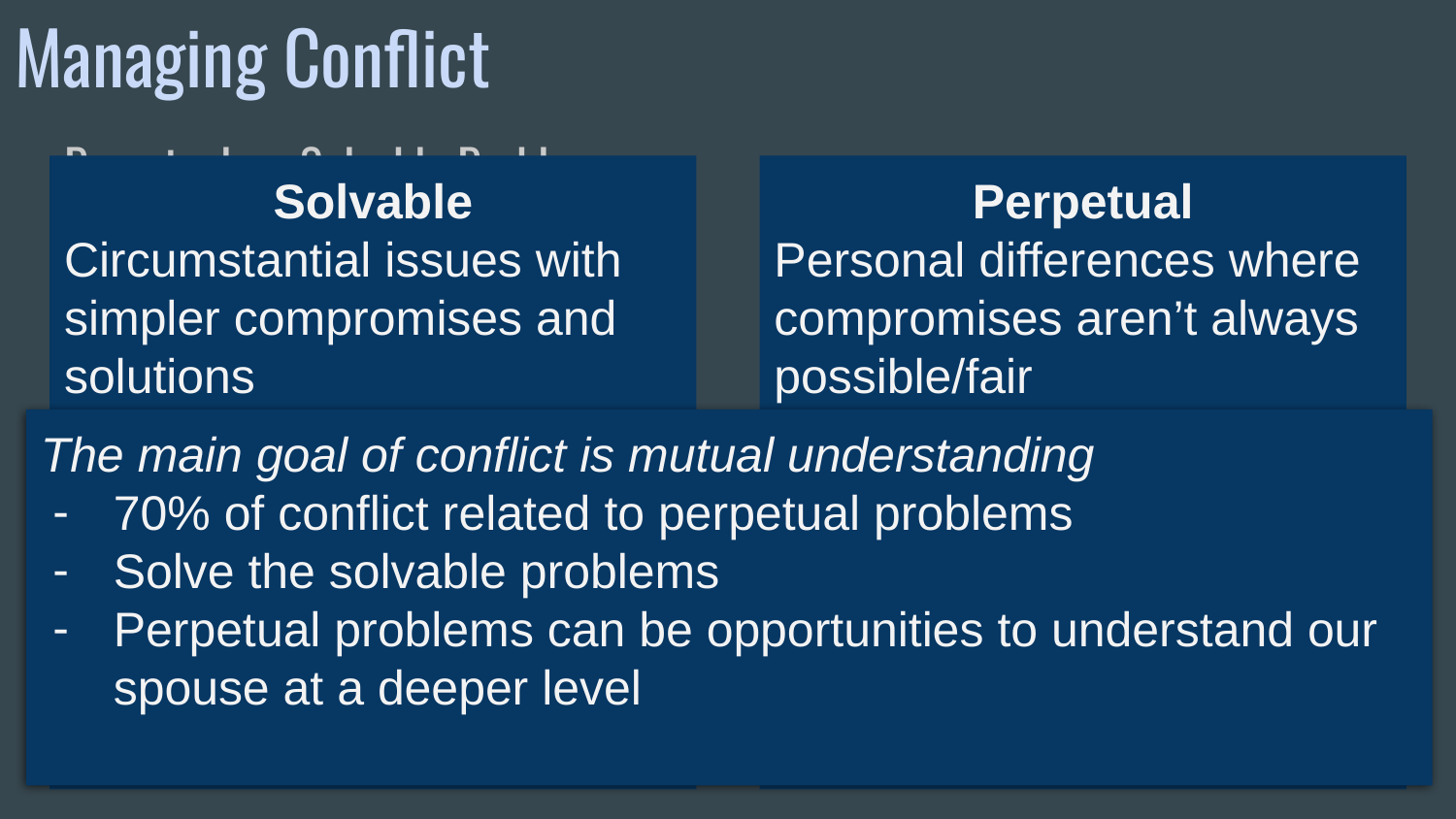

# Managing Conflict
Perpetual vs. Solvable Problems

Solvable
Circumstantial issues with simpler compromises and solutions

Perpetual
Personal differences where compromises aren’t always possible/fair

The main goal of conflict is mutual understanding
70% of conflict related to perpetual problems
Solve the solvable problems
Perpetual problems can be opportunities to understand our spouse at a deeper level